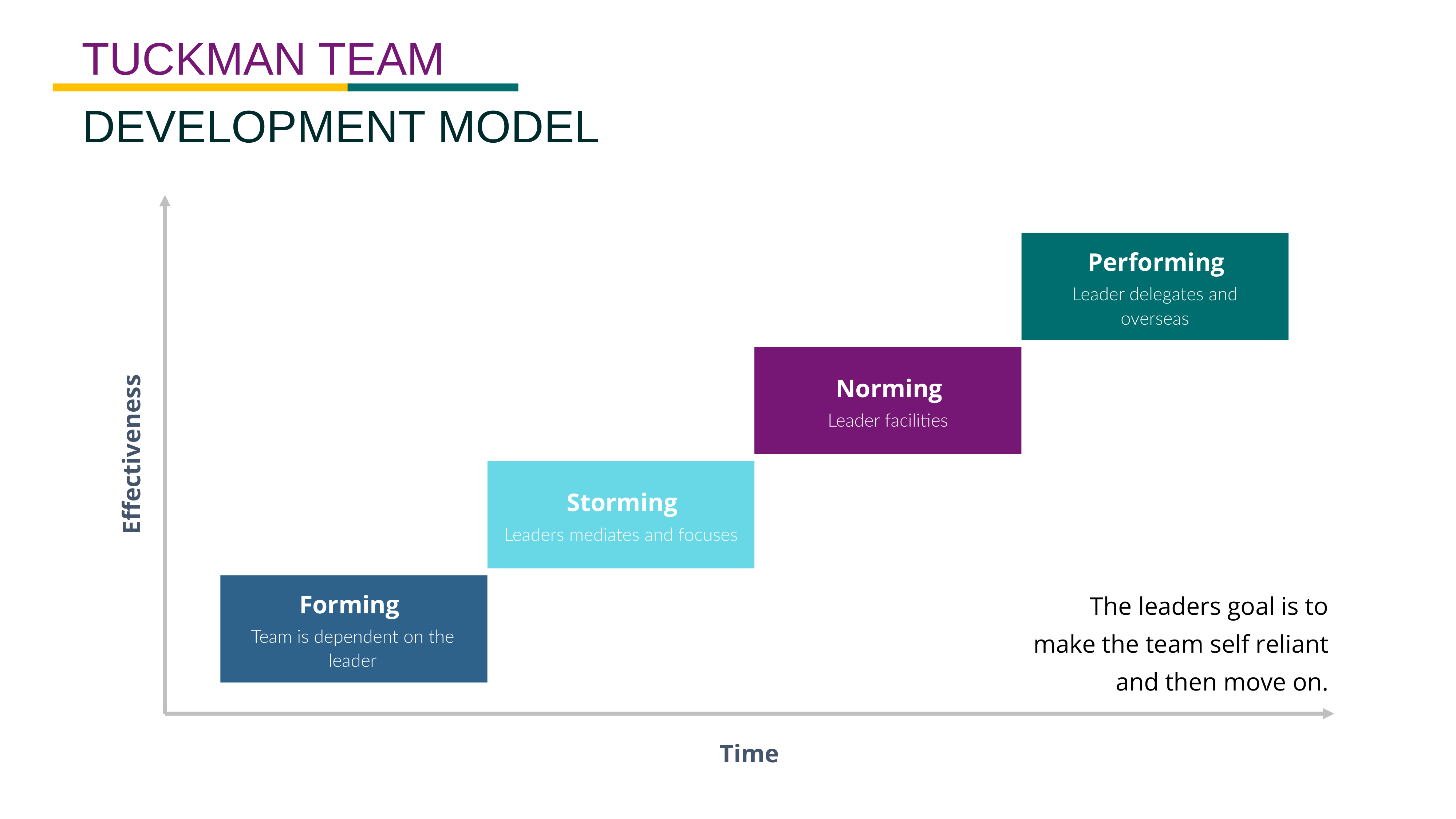

TUCKMAN TEAM

DEVELOPMENT MODEL

Performing
Leader delegates and overseas

Norming
Leader facilities
Effectiveness

Storming
Leaders mediates and focuses

The leaders goal is to make the team self reliant and then move on.
Forming
Team is dependent on the leader
Time